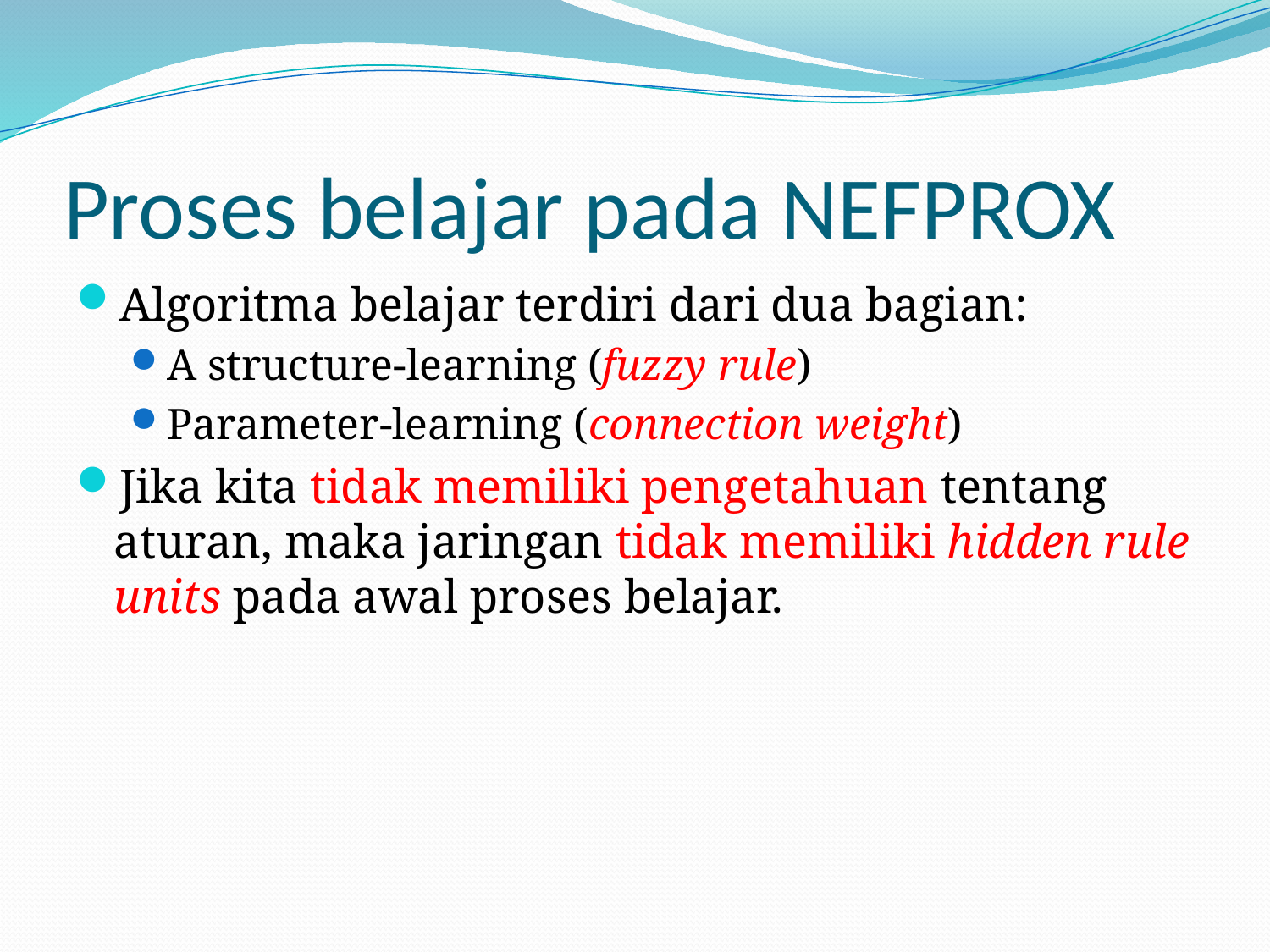

# Proses belajar pada NEFPROX
Algoritma belajar terdiri dari dua bagian:
A structure-learning (fuzzy rule)
Parameter-learning (connection weight)
Jika kita tidak memiliki pengetahuan tentang aturan, maka jaringan tidak memiliki hidden rule units pada awal proses belajar.